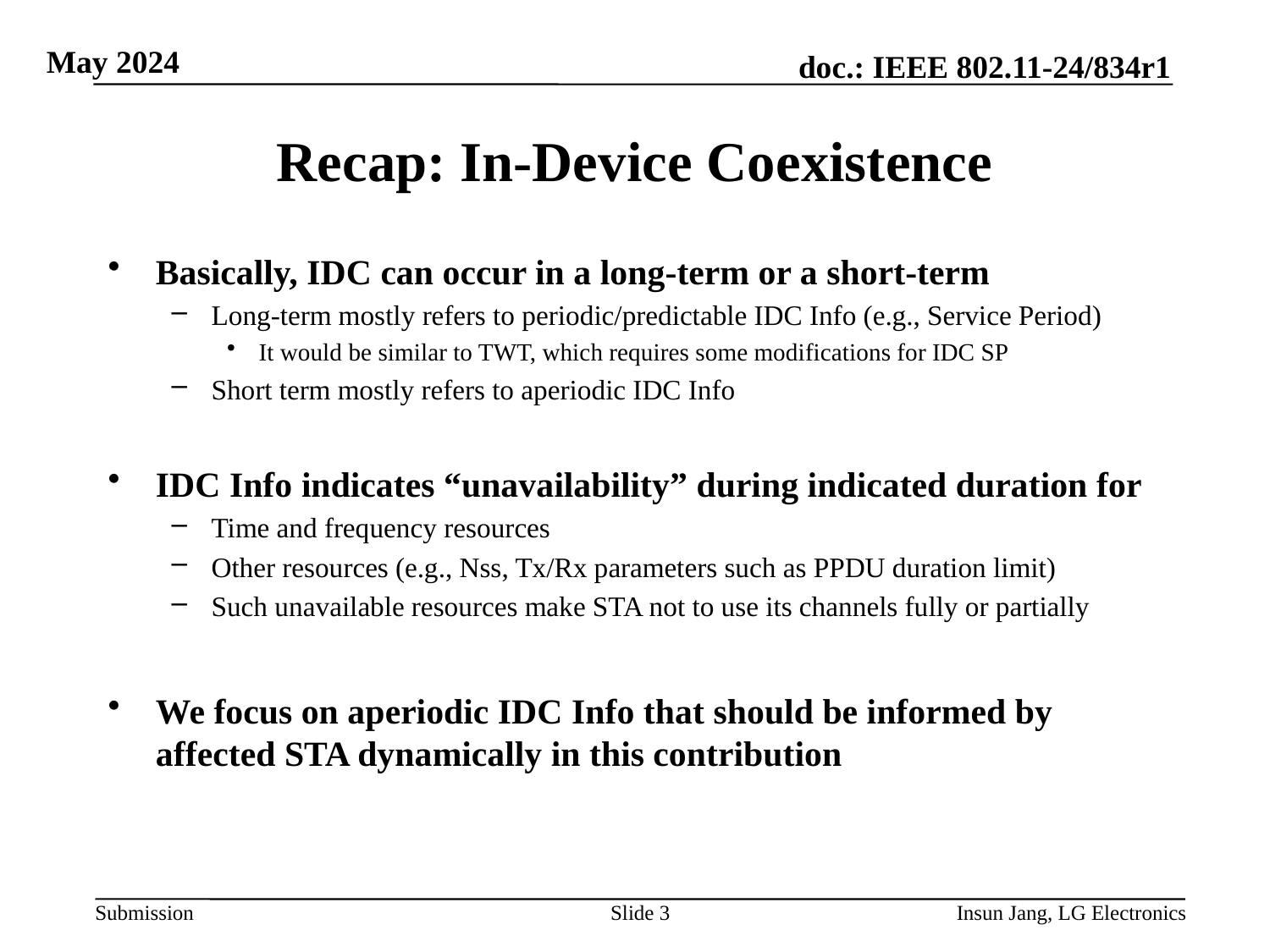

# Recap: In-Device Coexistence
Basically, IDC can occur in a long-term or a short-term
Long-term mostly refers to periodic/predictable IDC Info (e.g., Service Period)
It would be similar to TWT, which requires some modifications for IDC SP
Short term mostly refers to aperiodic IDC Info

IDC Info indicates “unavailability” during indicated duration for
Time and frequency resources
Other resources (e.g., Nss, Tx/Rx parameters such as PPDU duration limit)
Such unavailable resources make STA not to use its channels fully or partially

We focus on aperiodic IDC Info that should be informed by affected STA dynamically in this contribution

Slide 3
Insun Jang, LG Electronics